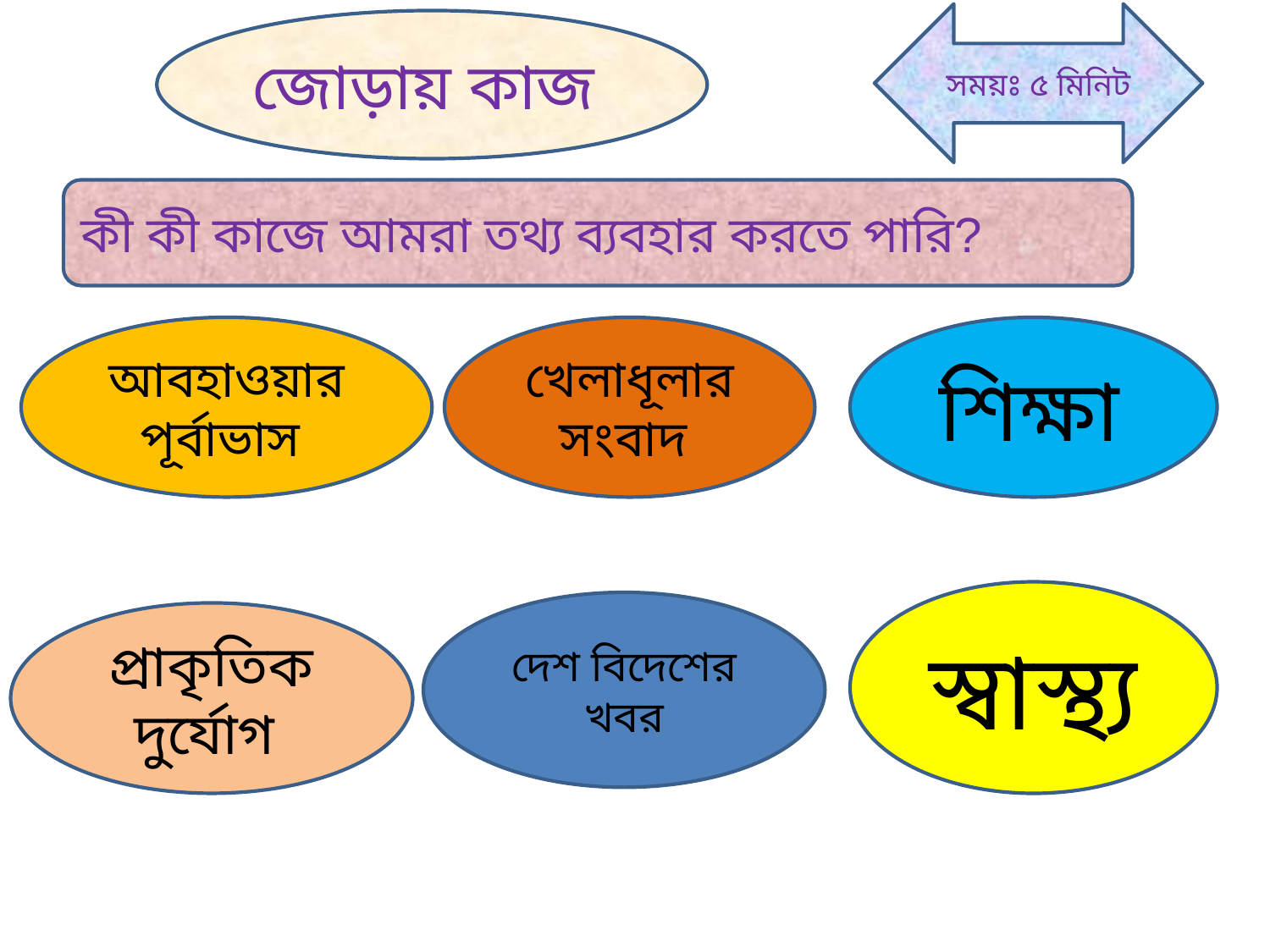

সময়ঃ ৫ মিনিট
জোড়ায় কাজ
কী কী কাজে আমরা তথ্য ব্যবহার করতে পারি?
আবহাওয়ার পূর্বাভাস
খেলাধূলার সংবাদ
শিক্ষা
স্বাস্থ্য
দেশ বিদেশের খবর
প্রাকৃতিক দুর্যোগ